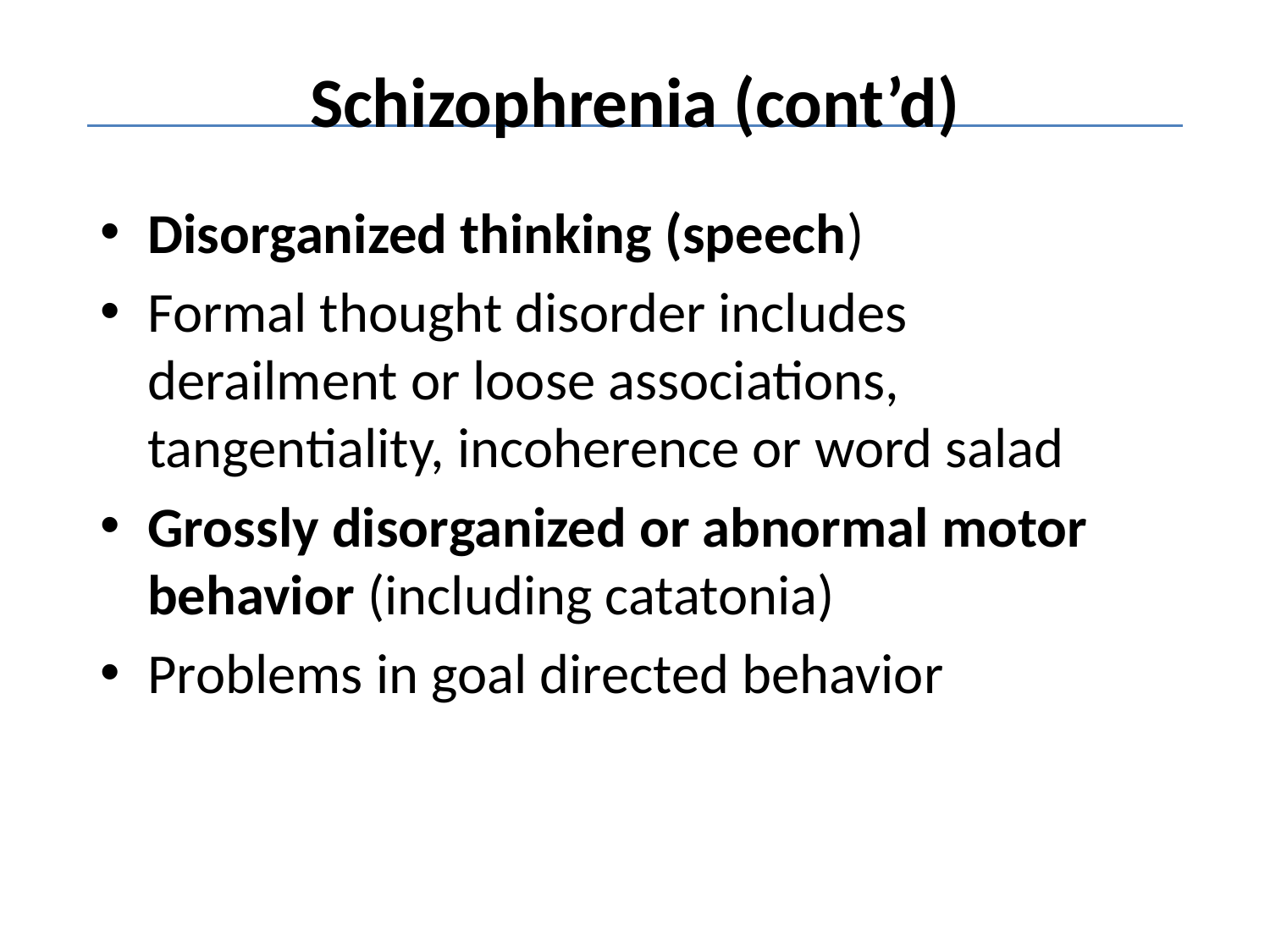

# Schizophrenia (cont’d)
Disorganized thinking (speech)
Formal thought disorder includes derailment or loose associations, tangentiality, incoherence or word salad
Grossly disorganized or abnormal motor behavior (including catatonia)
Problems in goal directed behavior